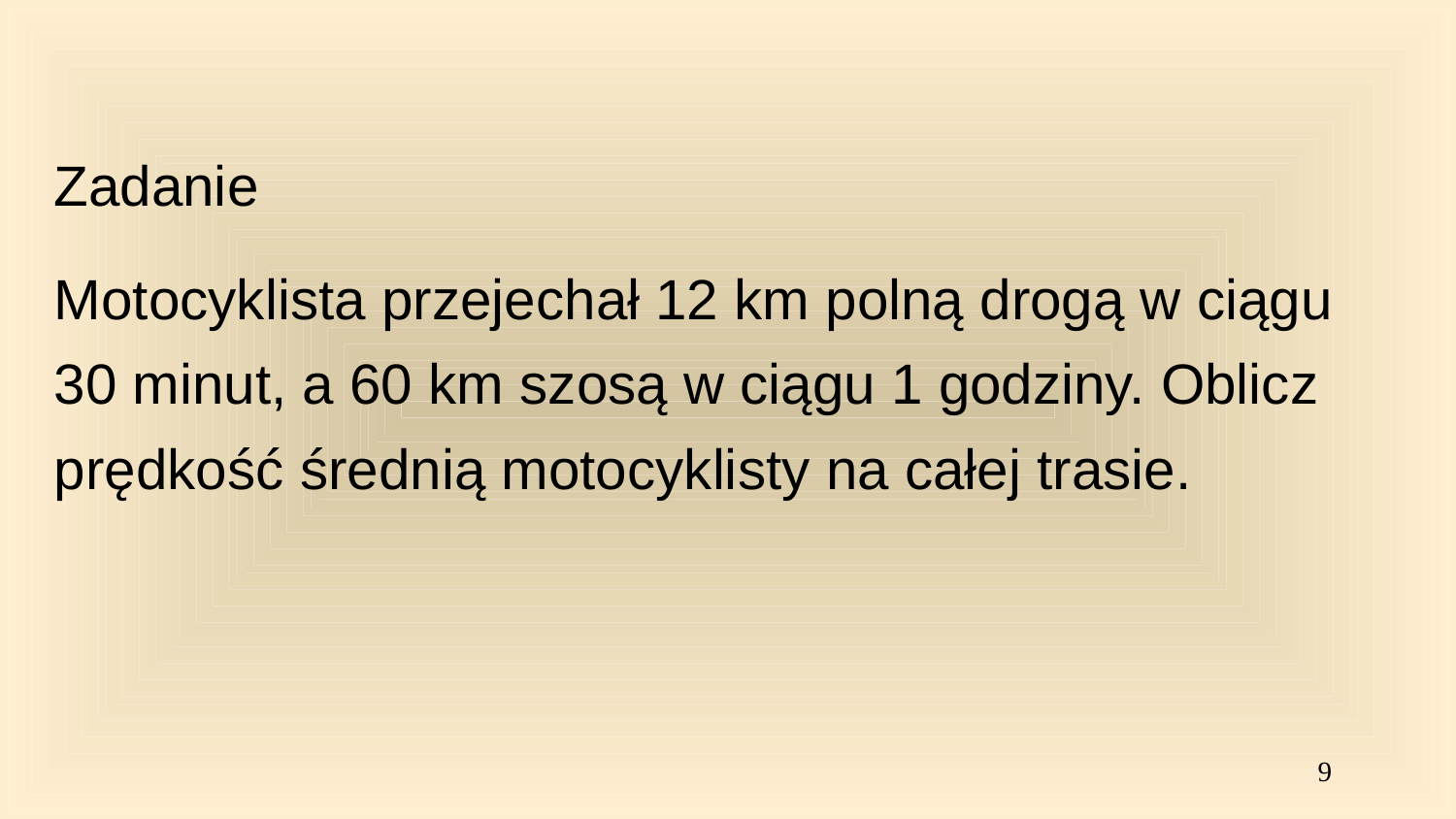

Zadanie
Motocyklista przejechał 12 km polną drogą w ciągu 30 minut, a 60 km szosą w ciągu 1 godziny. Oblicz prędkość średnią motocyklisty na całej trasie.

9